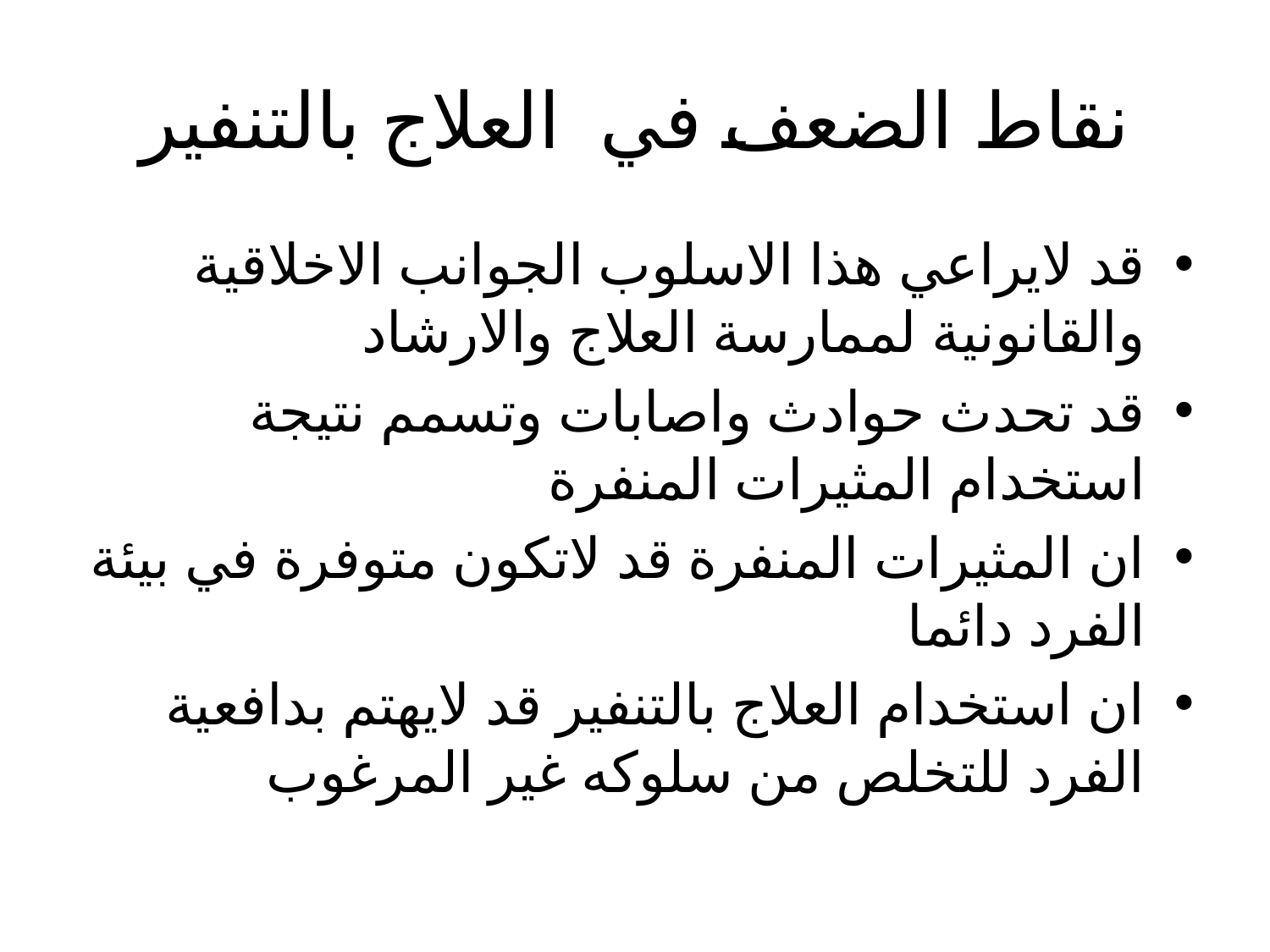

# نقاط الضعف في  العلاج بالتنفير
قد لايراعي هذا الاسلوب الجوانب الاخلاقية والقانونية لممارسة العلاج والارشاد
قد تحدث حوادث واصابات وتسمم نتيجة استخدام المثيرات المنفرة
ان المثيرات المنفرة قد لاتكون متوفرة في بيئة الفرد دائما
ان استخدام العلاج بالتنفير قد لايهتم بدافعية الفرد للتخلص من سلوكه غير المرغوب